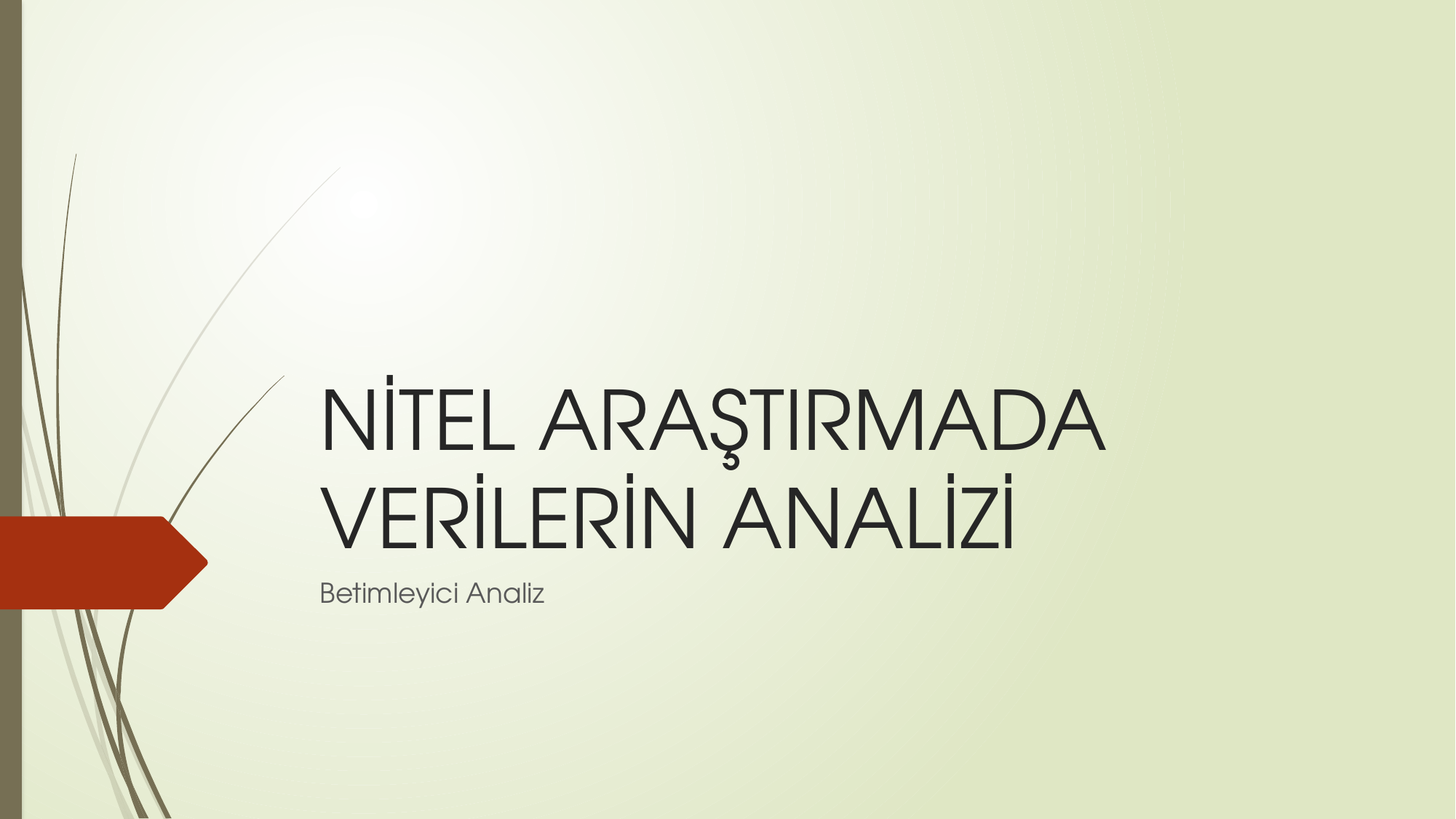

# NİTEL ARAŞTIRMADA VERİLERİN ANALİZİ
Betimleyici Analiz